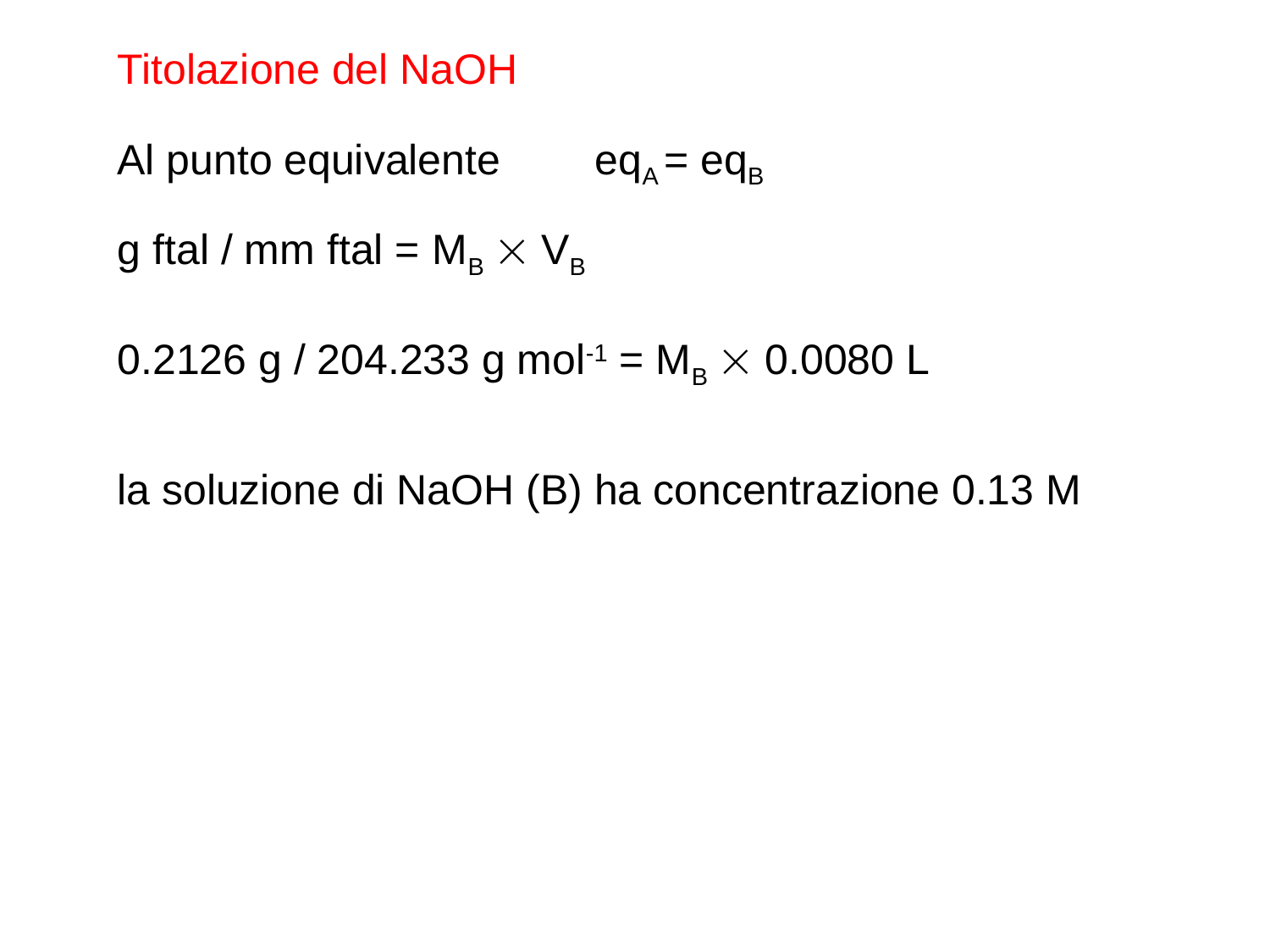

Titolazione del NaOH
Al punto equivalente        eqA = eqB
g ftal / mm ftal = MB × VB
0.2126 g / 204.233 g mol-1 = MB × 0.0080 L
la soluzione di NaOH (B) ha concentrazione 0.13 M